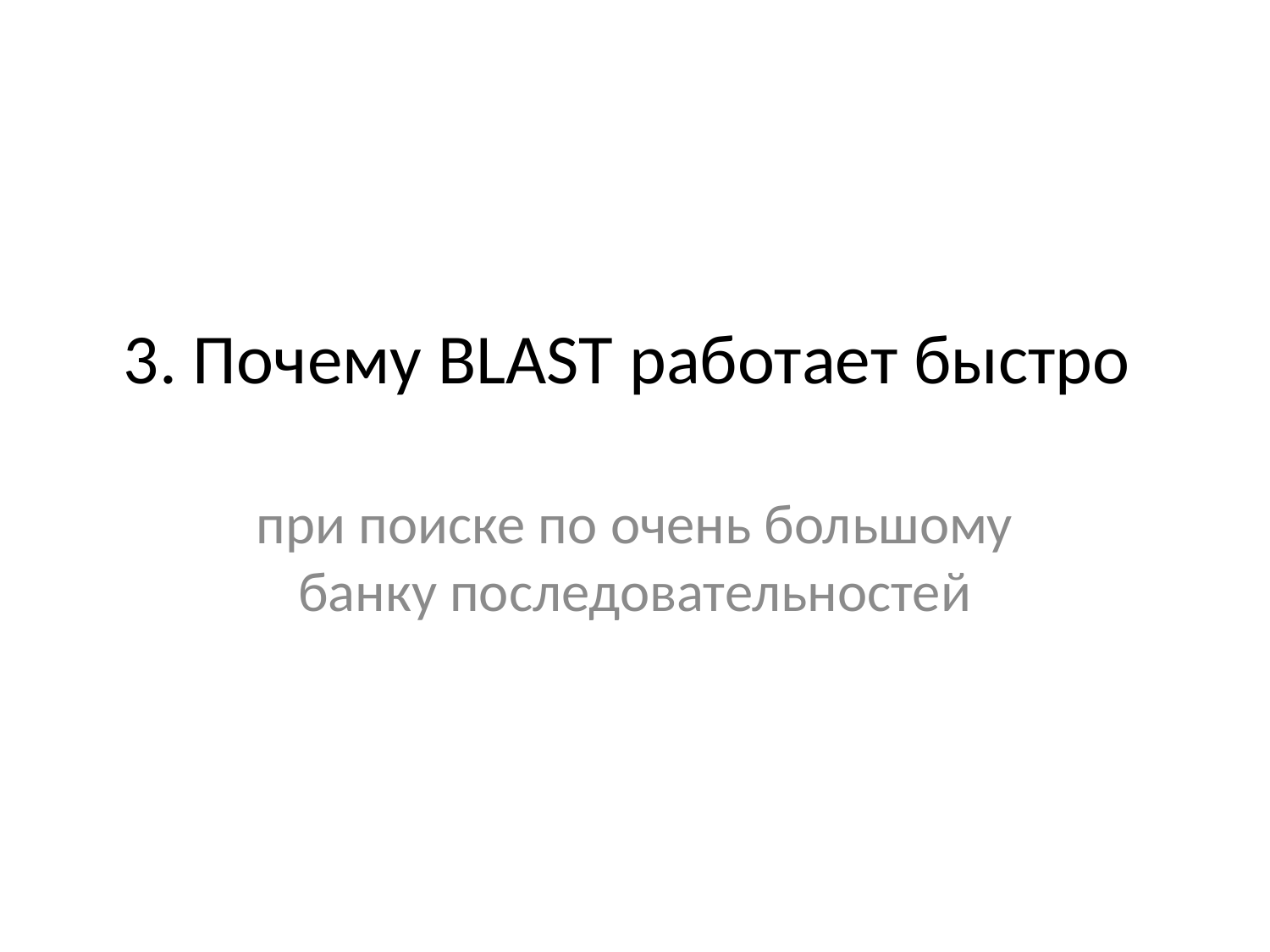

# 3. Почему BLAST работает быстро
при поиске по очень большому банку последовательностей